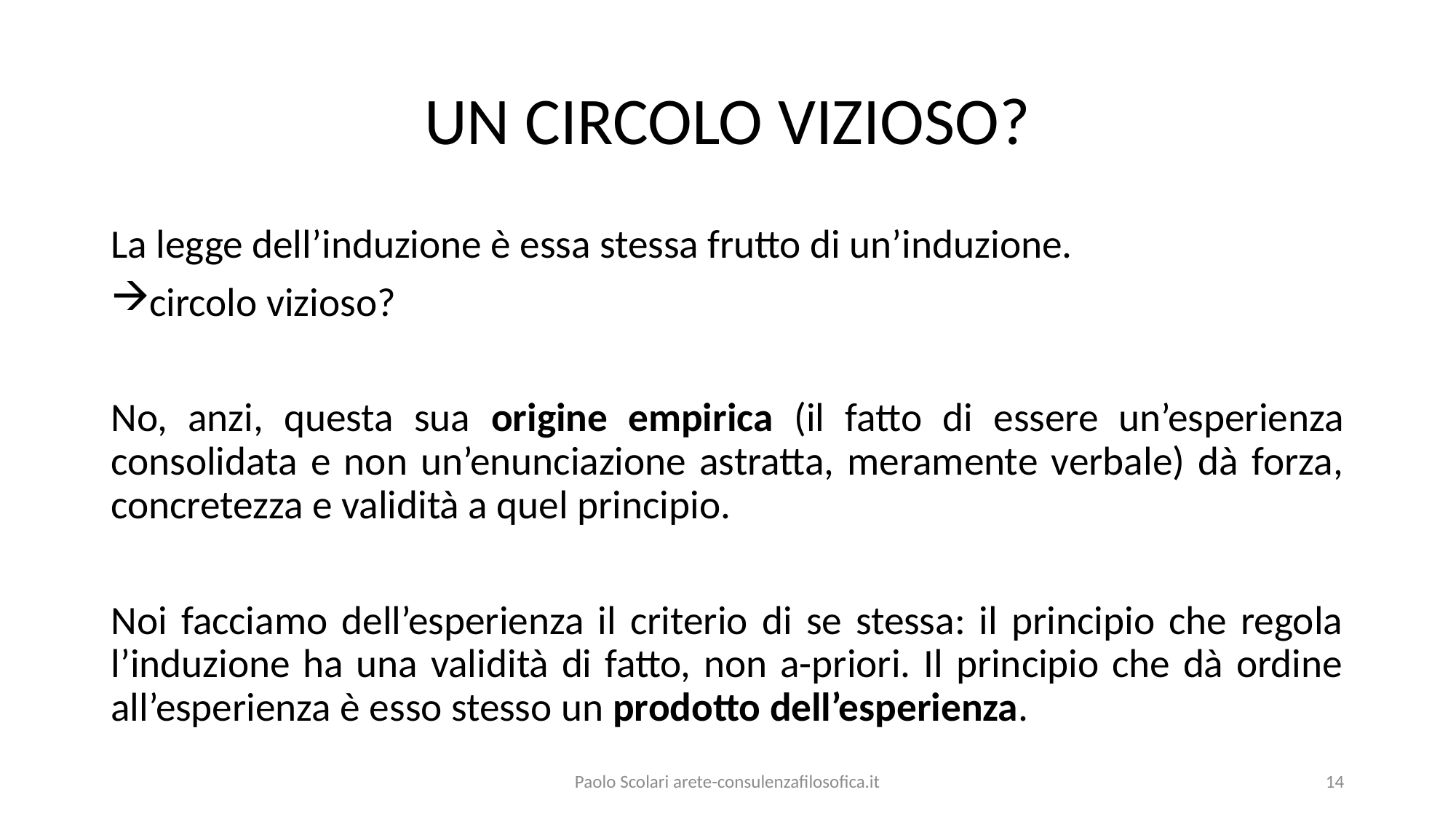

# UN CIRCOLO VIZIOSO?
La legge dell’induzione è essa stessa frutto di un’induzione.
circolo vizioso?

No, anzi, questa sua origine empirica (il fatto di essere un’esperienza consolidata e non un’enunciazione astratta, meramente verbale) dà forza, concretezza e validità a quel principio.

Noi facciamo dell’esperienza il criterio di se stessa: il principio che regola l’induzione ha una validità di fatto, non a-priori. Il principio che dà ordine all’esperienza è esso stesso un prodotto dell’esperienza.
Paolo Scolari arete-consulenzafilosofica.it
14